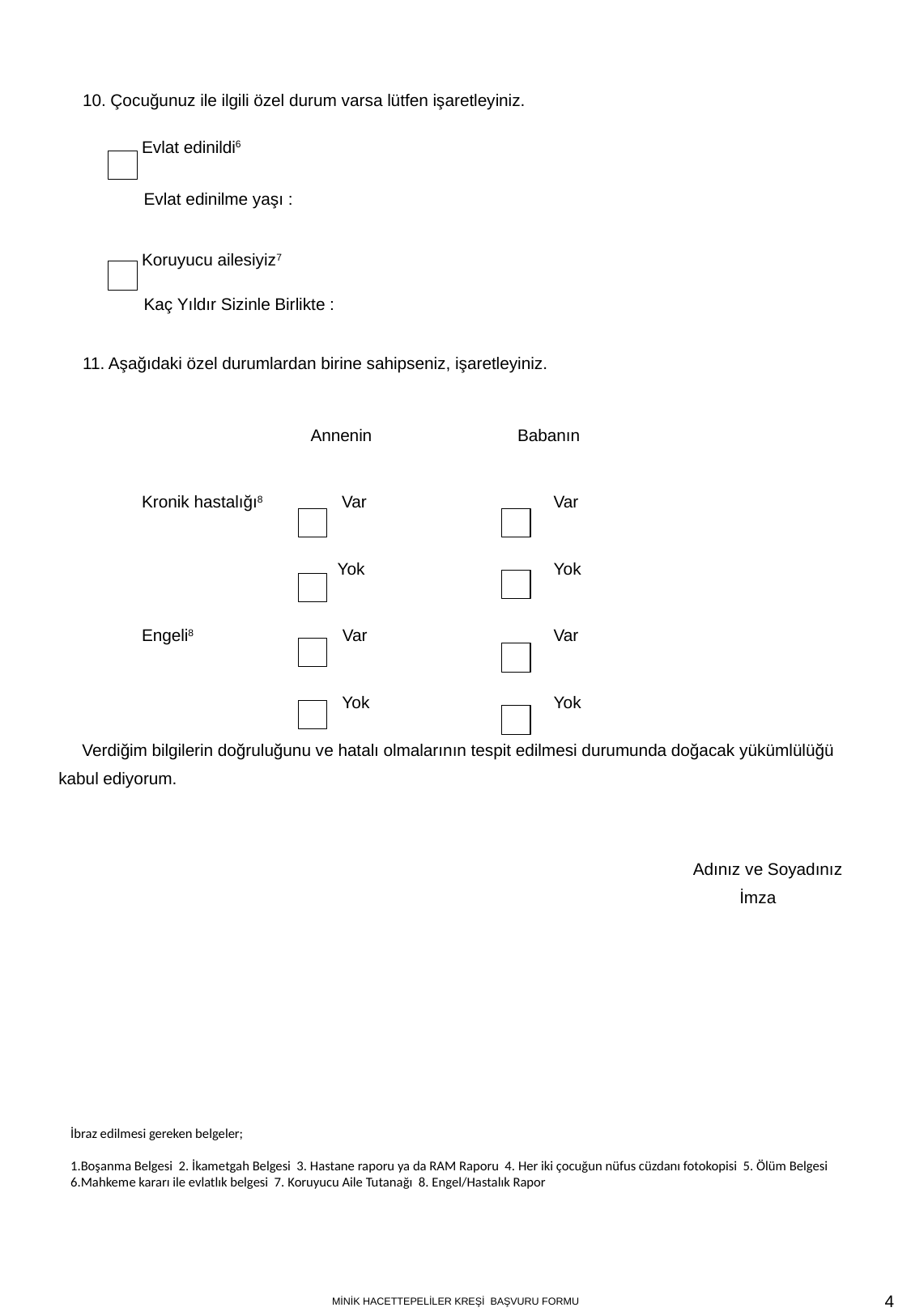

|  |  |
| --- | --- |
|  |  |
| 10. Çocuğunuz ile ilgili özel durum varsa lütfen işaretleyiniz. |  |
| Evlat edinildi6 |  |
| Evlat edinilme yaşı : |  |
| Koruyucu ailesiyiz7 |  |
| Kaç Yıldır Sizinle Birlikte : |  |
| 11. Aşağıdaki özel durumlardan birine sahipseniz, işaretleyiniz. |  |
| Annenin | Babanın |
| Kronik hastalığı8 Var | Var |
| Yok | Yok |
| Engeli8 Var | Var |
| Yok | Yok |
| Verdiğim bilgilerin doğruluğunu ve hatalı olmalarının tespit edilmesi durumunda doğacak yükümlülüğü kabul ediyorum. |  |
| Adınız ve Soyadınız İmza |  |
|  |  |

İbraz edilmesi gereken belgeler;

1.Boşanma Belgesi  2. İkametgah Belgesi  3. Hastane raporu ya da RAM Raporu  4. Her iki çocuğun nüfus cüzdanı fotokopisi  5. Ölüm Belgesi 6.Mahkeme kararı ile evlatlık belgesi  7. Koruyucu Aile Tutanağı  8. Engel/Hastalık Rapor
4
MİNİK HACETTEPELİLER KREŞİ  BAŞVURU FORMU